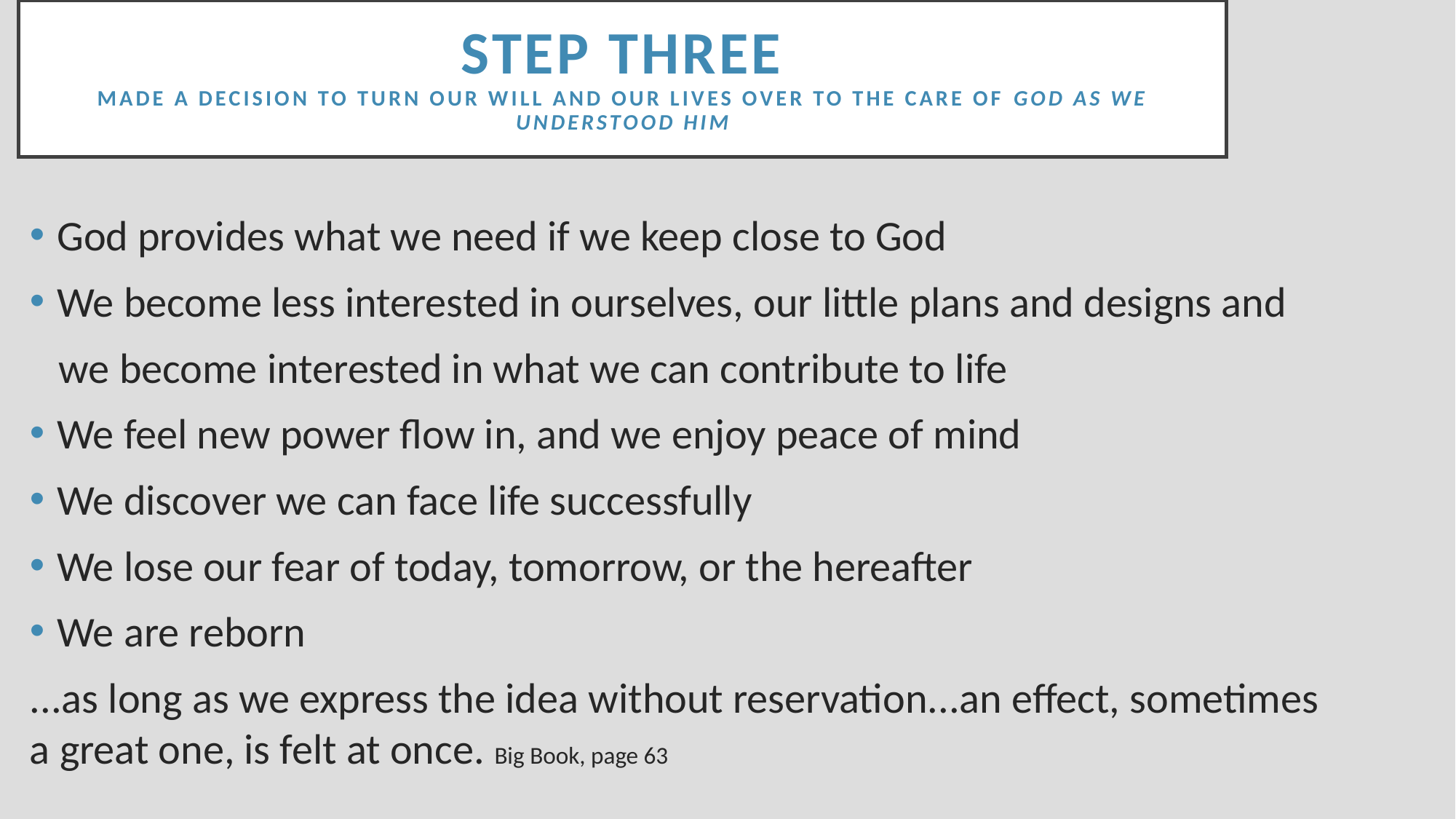

# STEP THREE Made a decision to turn our will and our lives over to the care of God as we understood Him
God provides what we need if we keep close to God
We become less interested in ourselves, our little plans and designs and
   we become interested in what we can contribute to life
We feel new power flow in, and we enjoy peace of mind
We discover we can face life successfully
We lose our fear of today, tomorrow, or the hereafter
We are reborn
...as long as we express the idea without reservation...an effect, sometimes a great one, is felt at once. Big Book, page 63